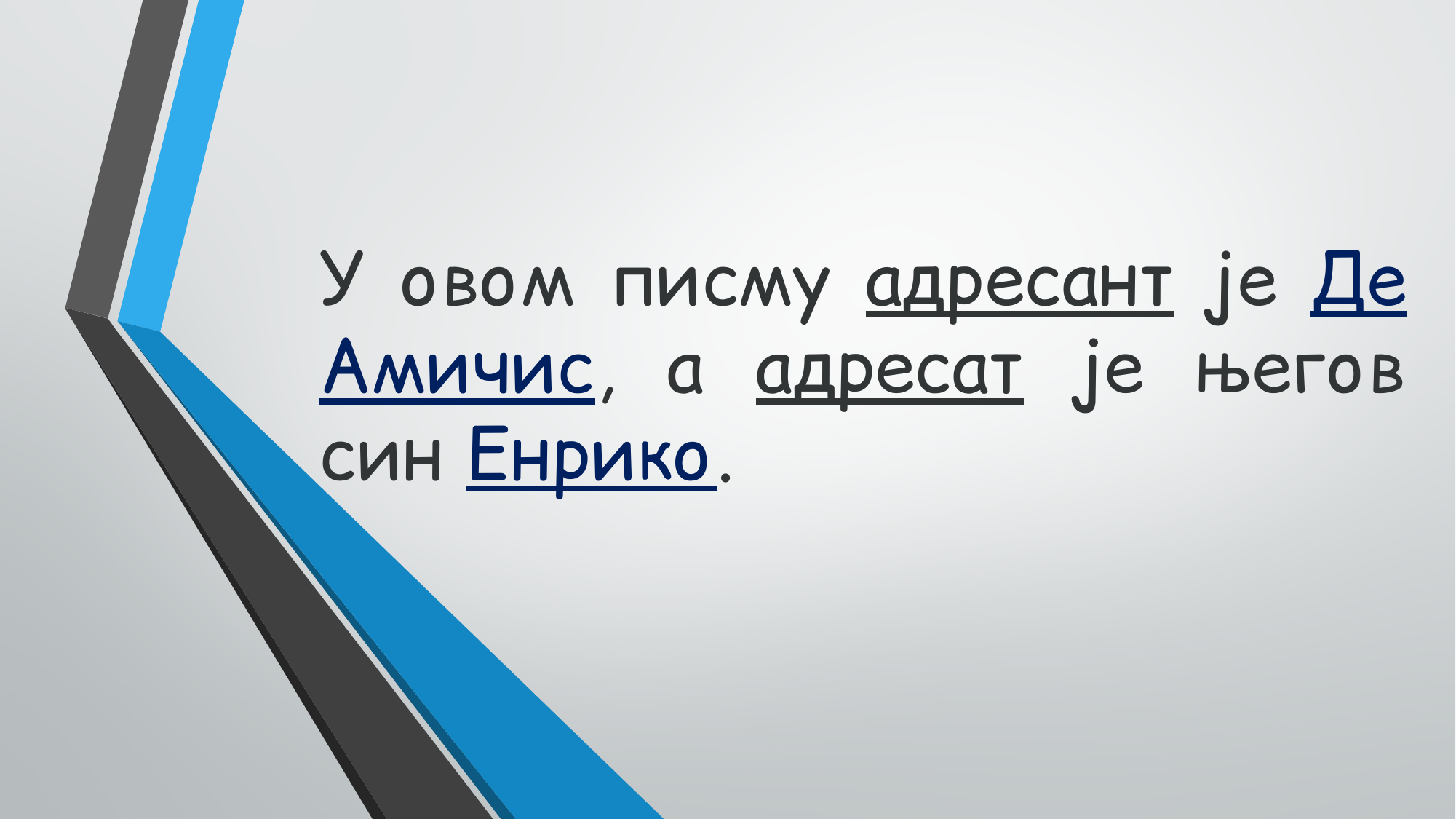

# У овом писму адресант је Де Амичис, а адресат је његов син Енрико.